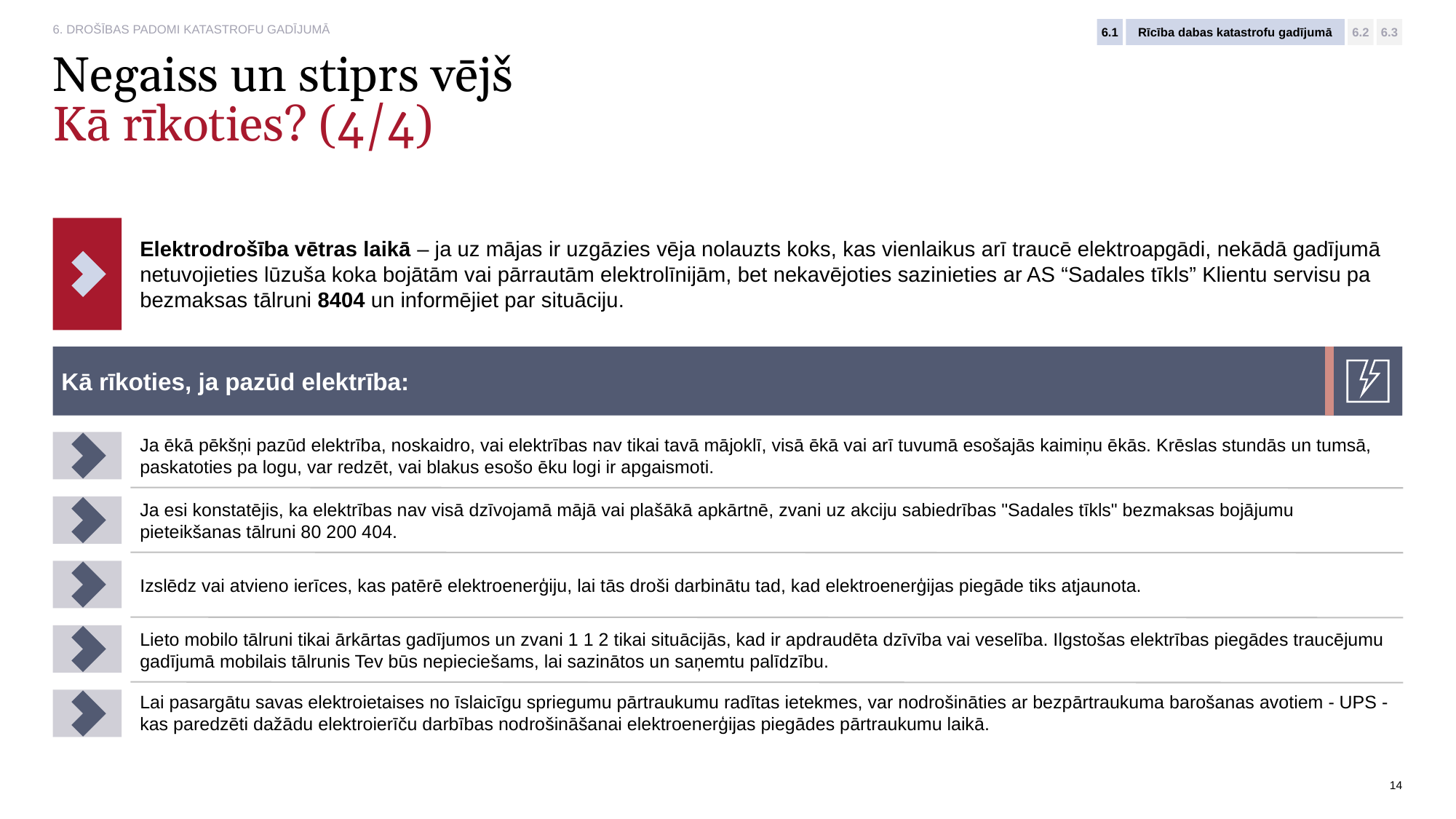

6.1
Rīcība dabas katastrofu gadījumā
6.2
6.3
# Negaiss un stiprs vējš Kā rīkoties? (4/4)

Elektrodrošība vētras laikā – ja uz mājas ir uzgāzies vēja nolauzts koks, kas vienlaikus arī traucē elektroapgādi, nekādā gadījumā netuvojieties lūzuša koka bojātām vai pārrautām elektrolīnijām, bet nekavējoties sazinieties ar AS “Sadales tīkls” Klientu servisu pa bezmaksas tālruni 8404 un informējiet par situāciju.

Kā rīkoties, ja pazūd elektrība:

Ja ēkā pēkšņi pazūd elektrība, noskaidro, vai elektrības nav tikai tavā mājoklī, visā ēkā vai arī tuvumā esošajās kaimiņu ēkās. Krēslas stundās un tumsā, paskatoties pa logu, var redzēt, vai blakus esošo ēku logi ir apgaismoti.

Ja esi konstatējis, ka elektrības nav visā dzīvojamā mājā vai plašākā apkārtnē, zvani uz akciju sabiedrības "Sadales tīkls" bezmaksas bojājumu pieteikšanas tālruni 80 200 404.

Izslēdz vai atvieno ierīces, kas patērē elektroenerģiju, lai tās droši darbinātu tad, kad elektroenerģijas piegāde tiks atjaunota.

Lieto mobilo tālruni tikai ārkārtas gadījumos un zvani 1 1 2 tikai situācijās, kad ir apdraudēta dzīvība vai veselība. Ilgstošas elektrības piegādes traucējumu gadījumā mobilais tālrunis Tev būs nepieciešams, lai sazinātos un saņemtu palīdzību.

Lai pasargātu savas elektroietaises no īslaicīgu spriegumu pārtraukumu radītas ietekmes, var nodrošināties ar bezpārtraukuma barošanas avotiem - UPS - kas paredzēti dažādu elektroierīču darbības nodrošināšanai elektroenerģijas piegādes pārtraukumu laikā.

14